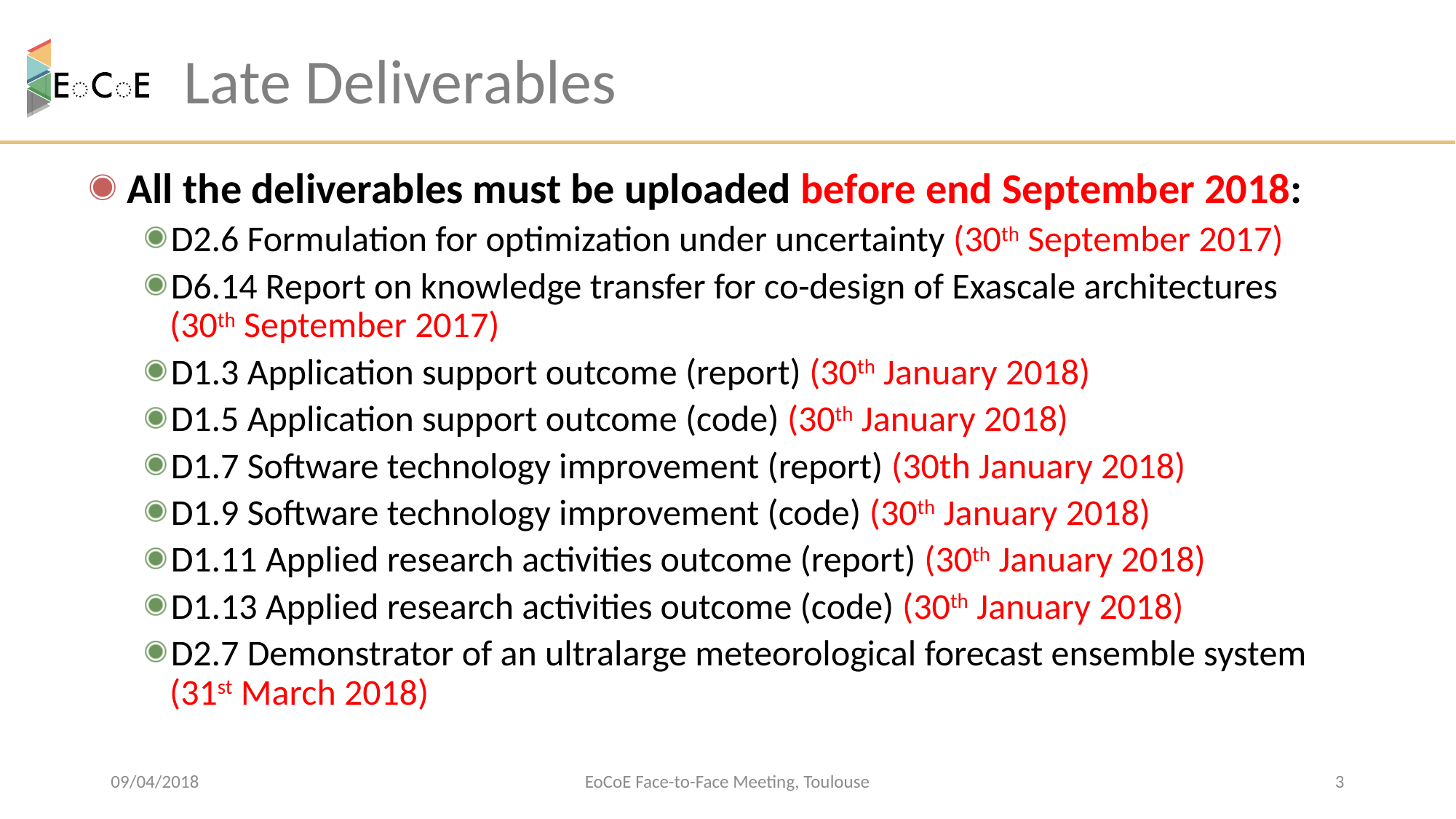

# Late Deliverables
 All the deliverables must be uploaded before end September 2018:
D2.6 Formulation for optimization under uncertainty (30th September 2017)
D6.14 Report on knowledge transfer for co-design of Exascale architectures (30th September 2017)
D1.3 Application support outcome (report) (30th January 2018)
D1.5 Application support outcome (code) (30th January 2018)
D1.7 Software technology improvement (report) (30th January 2018)
D1.9 Software technology improvement (code) (30th January 2018)
D1.11 Applied research activities outcome (report) (30th January 2018)
D1.13 Applied research activities outcome (code) (30th January 2018)
D2.7 Demonstrator of an ultralarge meteorological forecast ensemble system (31st March 2018)
09/04/2018
EoCoE Face-to-Face Meeting, Toulouse
3